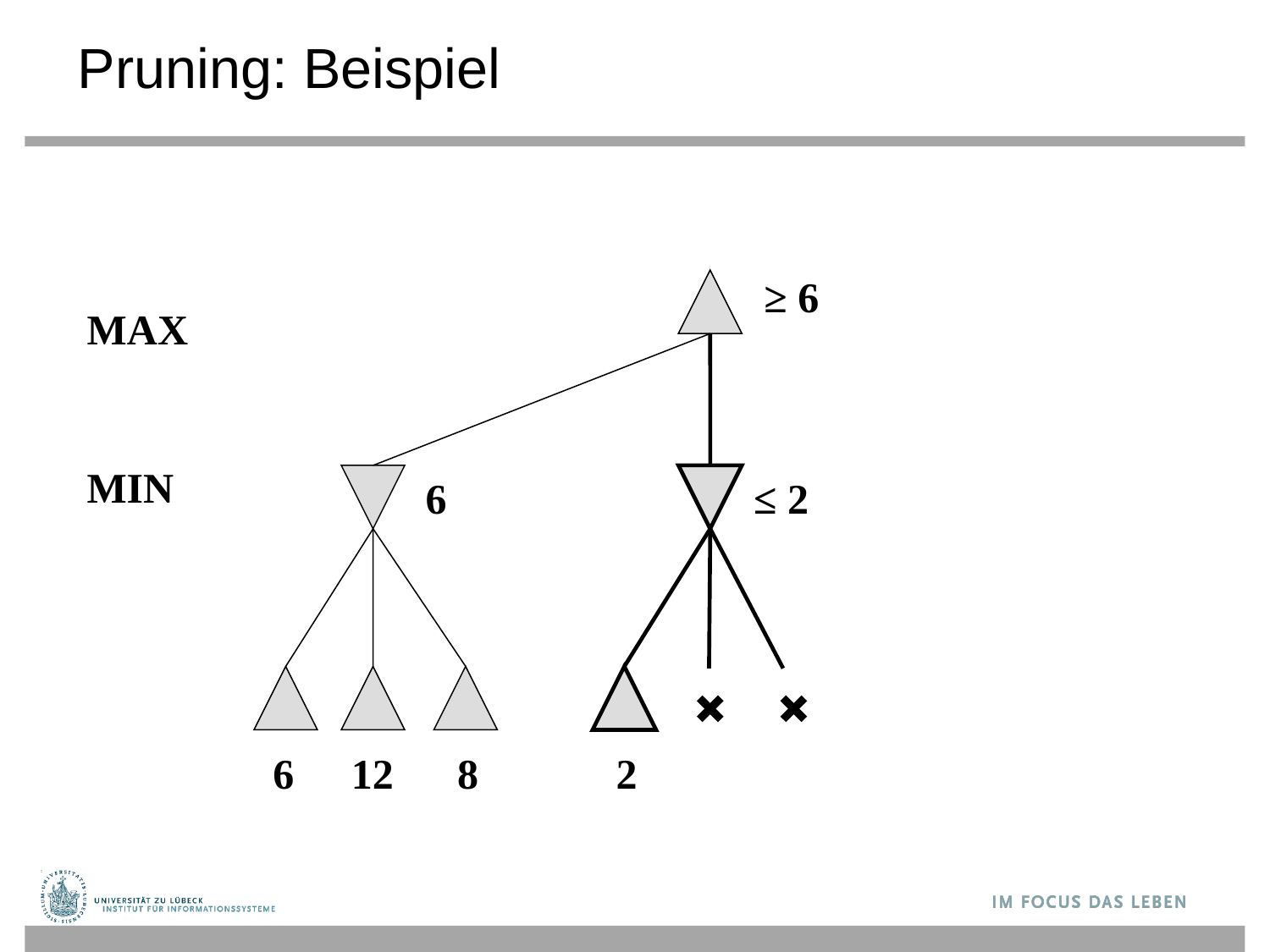

# Pruning: Beispiel
≥ 6

MAX
MIN

6

≤ 2

6
12
8
2